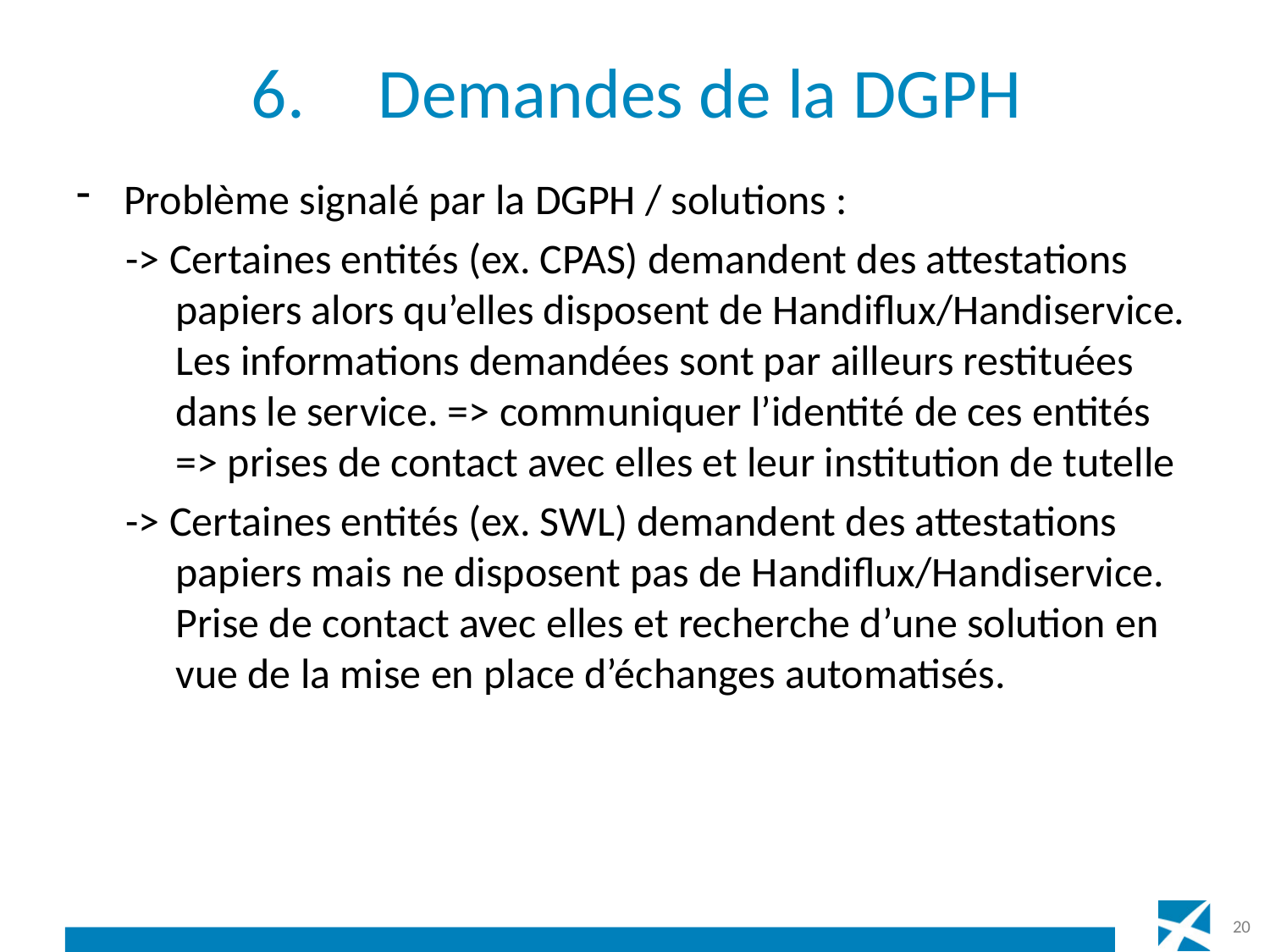

# 6.	Demandes de la DGPH
Problème signalé par la DGPH / solutions :
-> Certaines entités (ex. CPAS) demandent des attestations papiers alors qu’elles disposent de Handiflux/Handiservice. Les informations demandées sont par ailleurs restituées dans le service. => communiquer l’identité de ces entités => prises de contact avec elles et leur institution de tutelle
-> Certaines entités (ex. SWL) demandent des attestations papiers mais ne disposent pas de Handiflux/Handiservice. Prise de contact avec elles et recherche d’une solution en vue de la mise en place d’échanges automatisés.

20